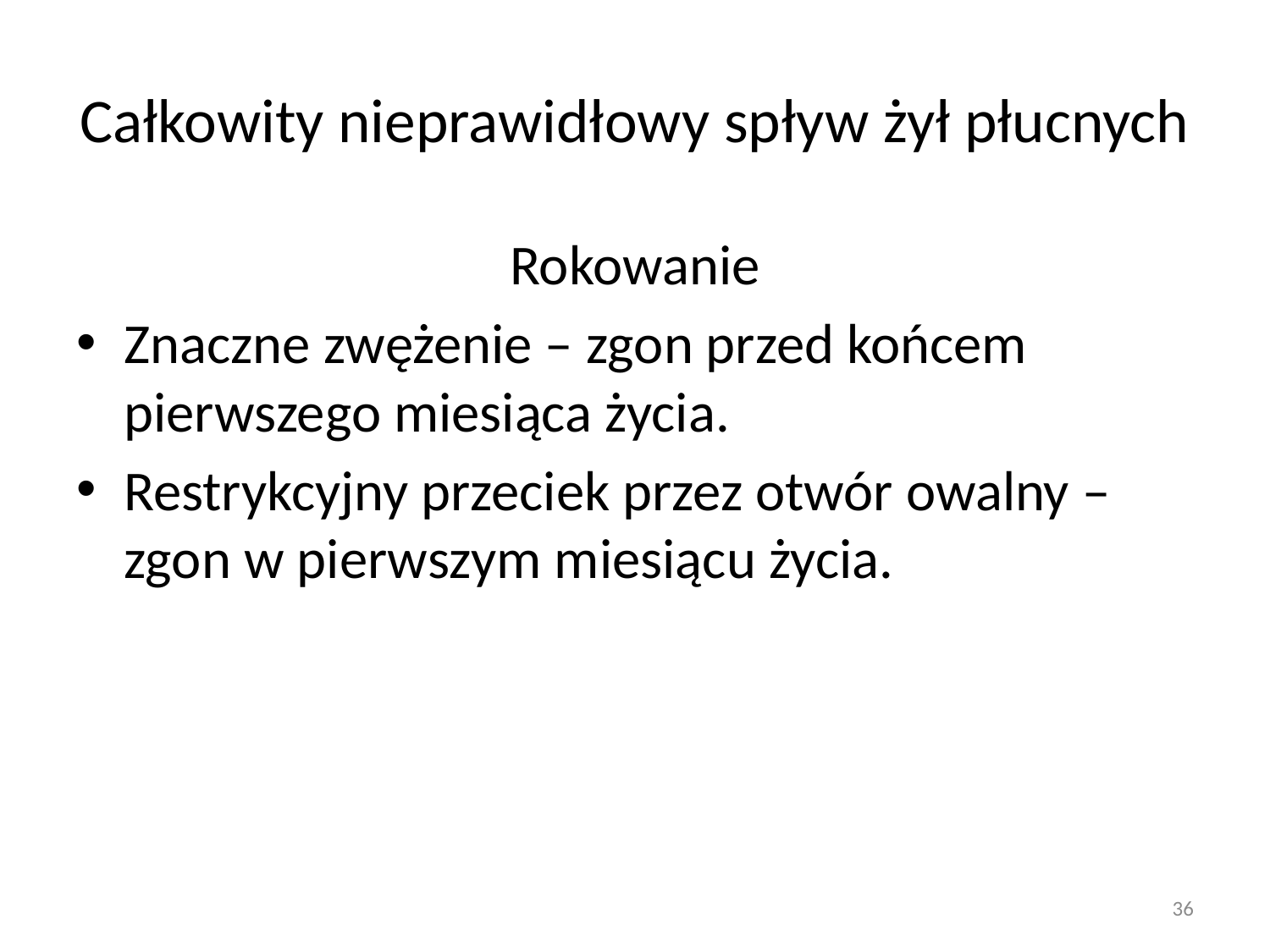

# Całkowity nieprawidłowy spływ żył płucnych
Rokowanie
Znaczne zwężenie – zgon przed końcem pierwszego miesiąca życia.
Restrykcyjny przeciek przez otwór owalny – zgon w pierwszym miesiącu życia.

36